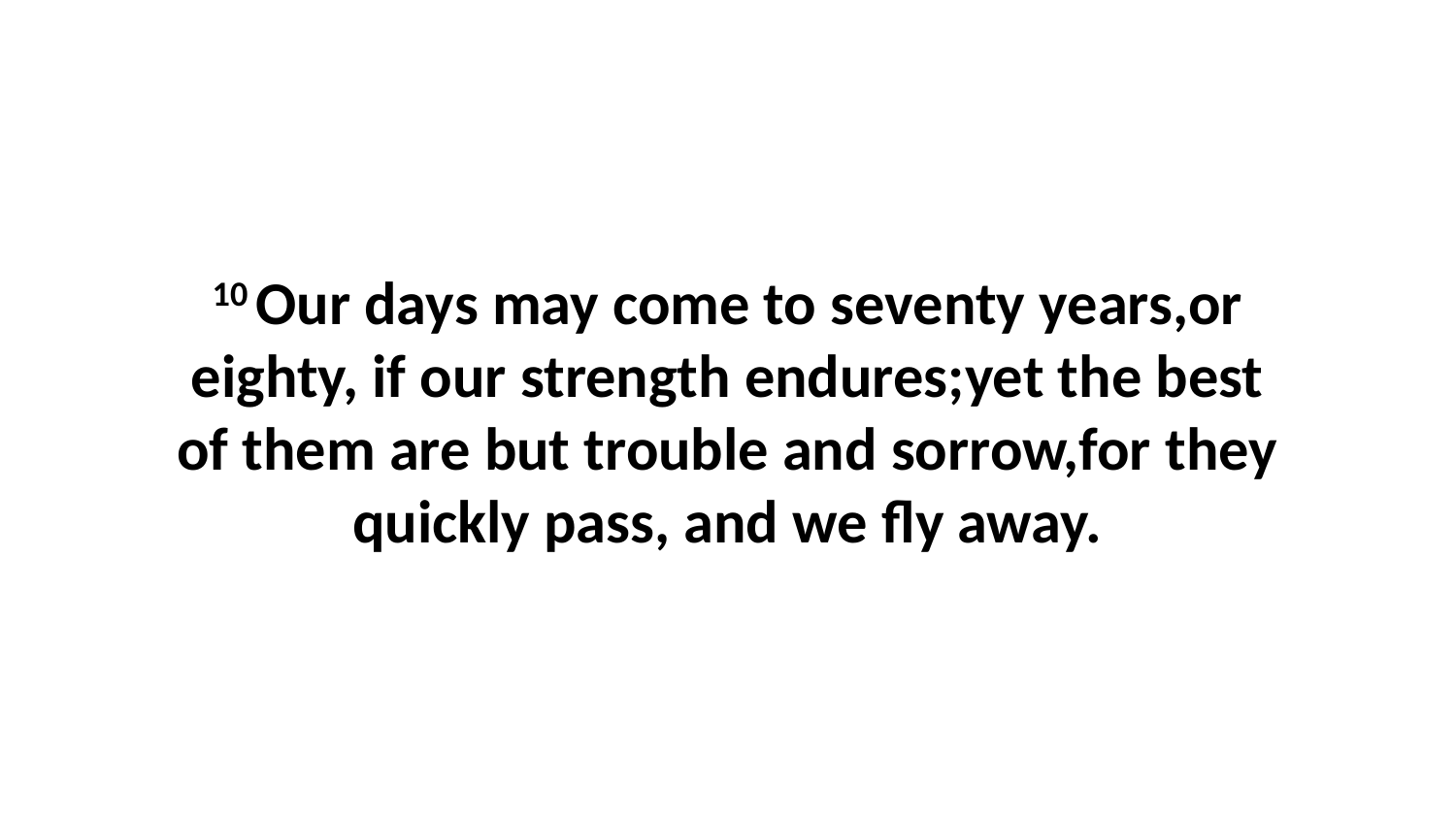

10 Our days may come to seventy years,or eighty, if our strength endures;yet the best of them are but trouble and sorrow,for they quickly pass, and we fly away.